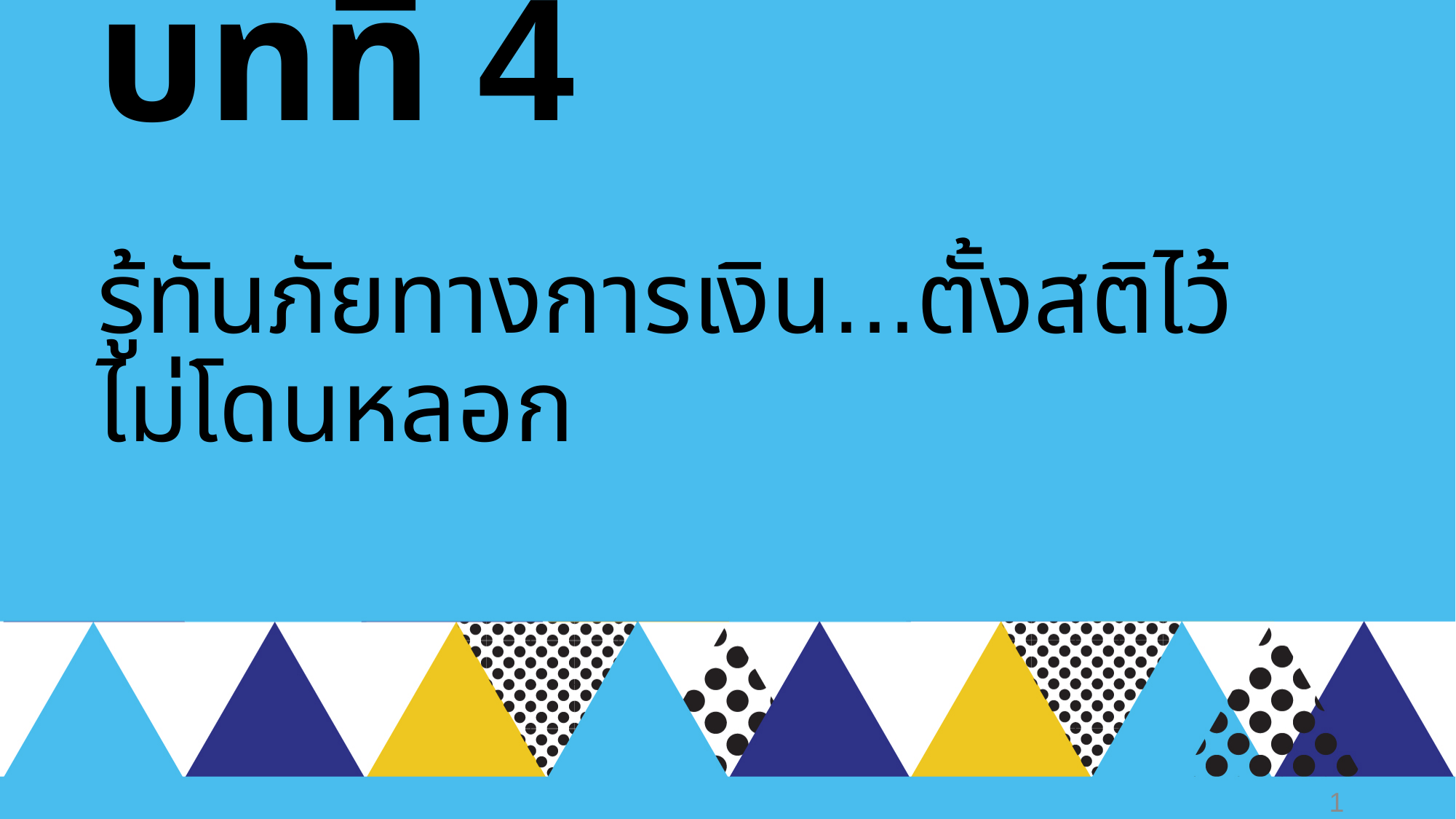

# บทที่ 4 รู้ทันภัยทางการเงิน...ตั้งสติไว้ไม่โดนหลอก
1